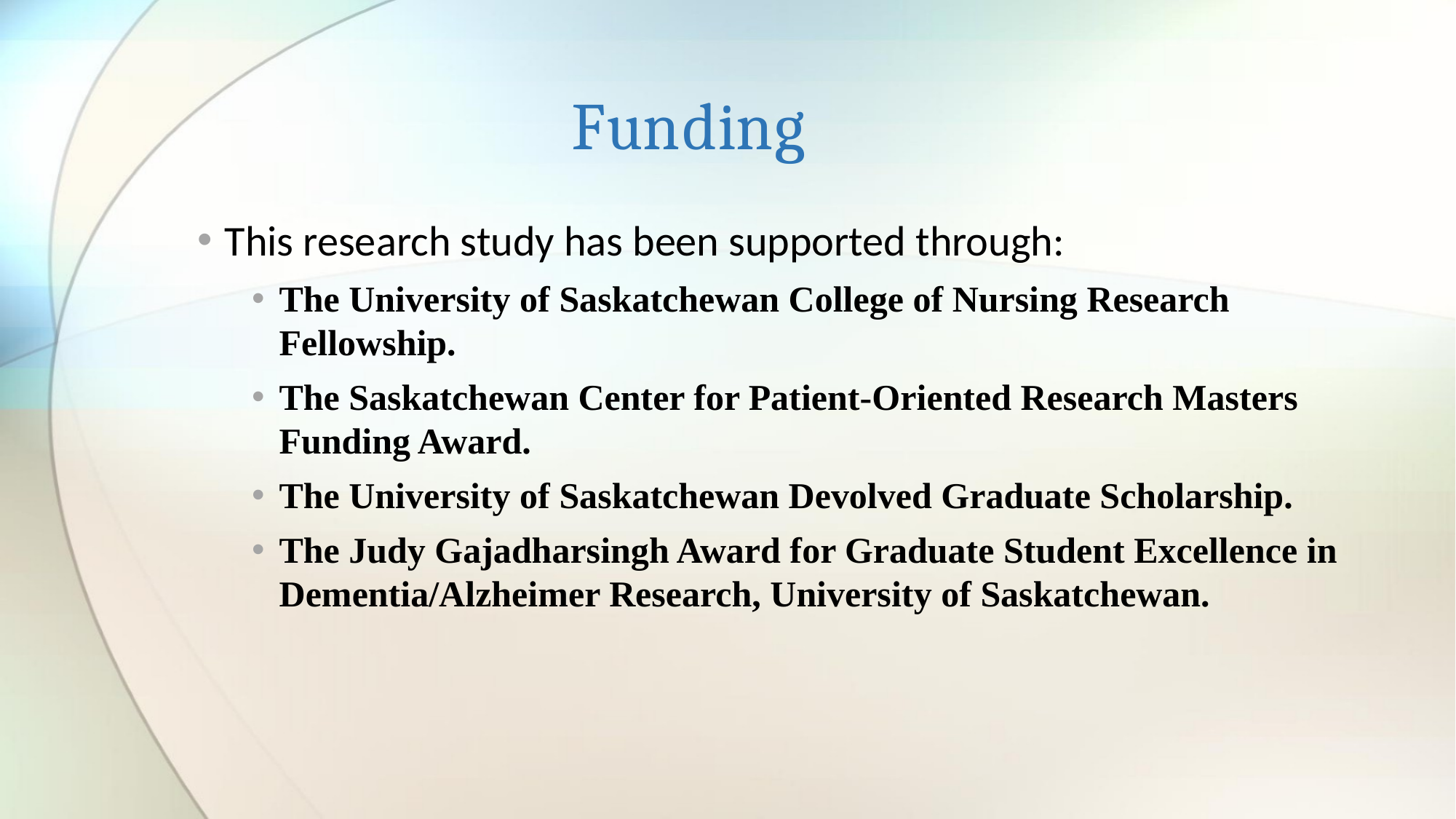

# Funding
This research study has been supported through:
The University of Saskatchewan College of Nursing Research Fellowship.
The Saskatchewan Center for Patient-Oriented Research Masters Funding Award.
The University of Saskatchewan Devolved Graduate Scholarship.
The Judy Gajadharsingh Award for Graduate Student Excellence in Dementia/Alzheimer Research, University of Saskatchewan.